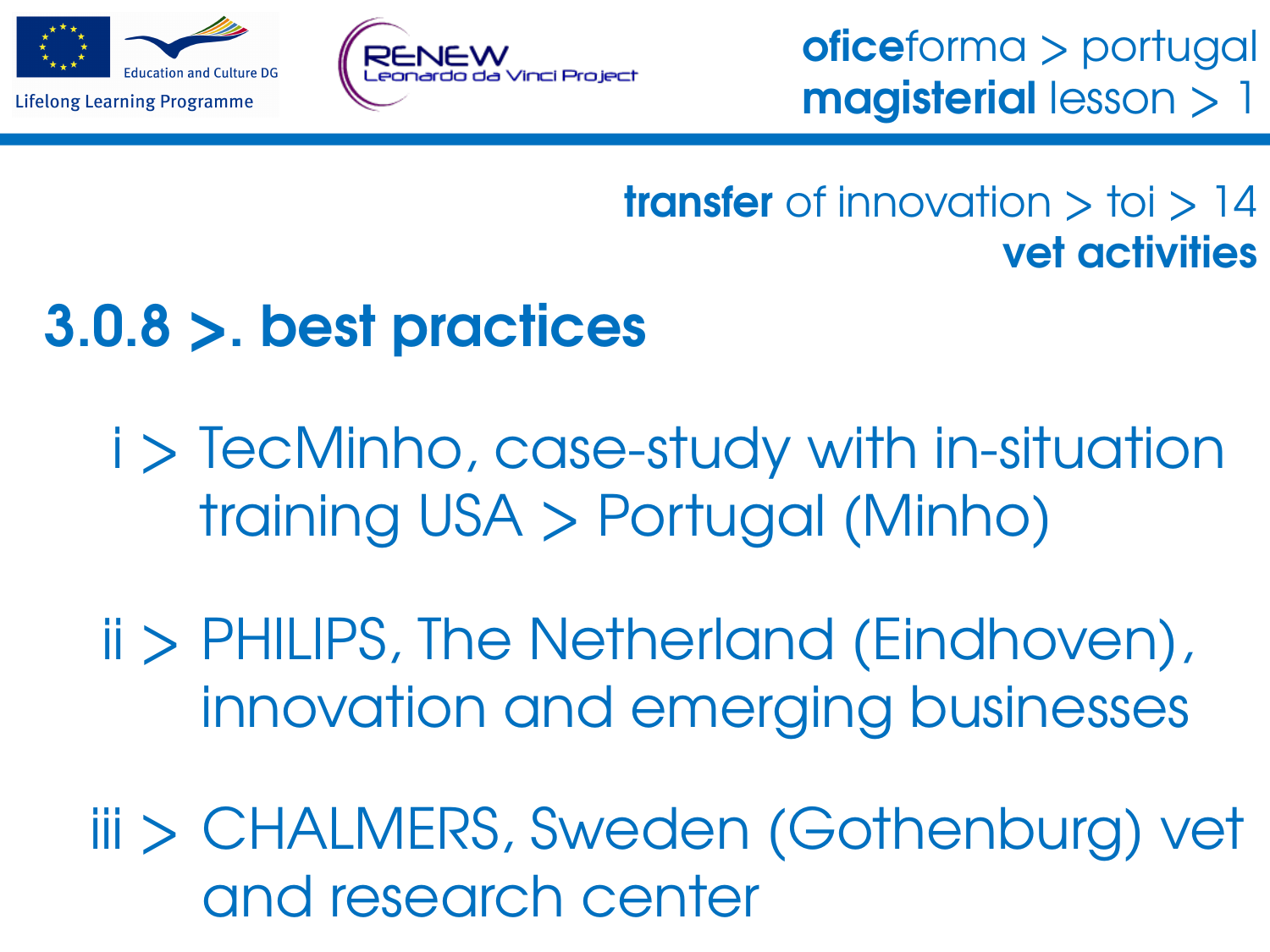

transfer of innovation > toi > 14
vet activities
3.0.8 >. best practices
i >	TecMinho, case-study with in-situation training USA > Portugal (Minho)
ii >	PHILIPS, The Netherland (Eindhoven), innovation and emerging businesses
iii >	CHALMERS, Sweden (Gothenburg) vet and research center